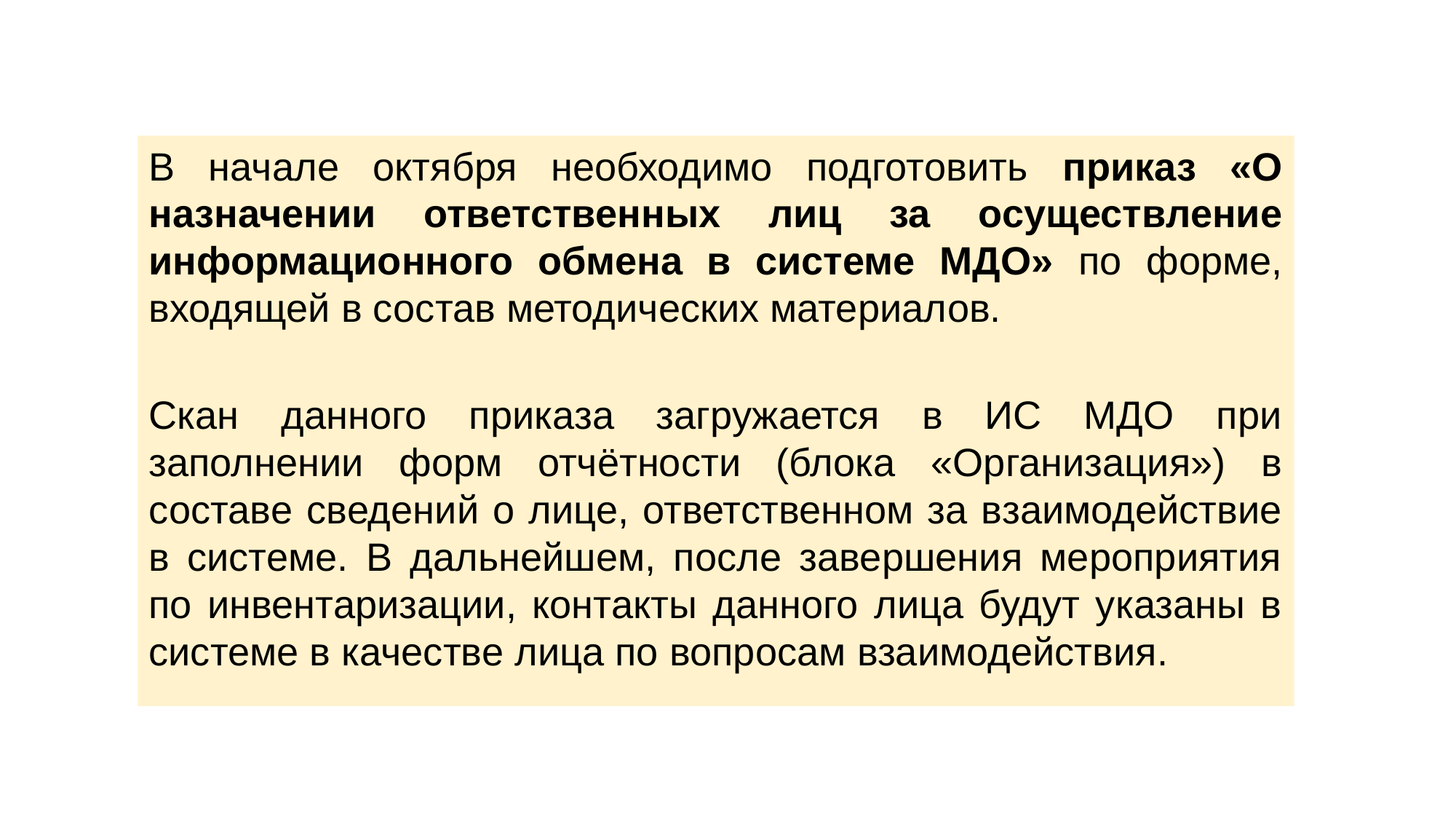

В начале октября необходимо подготовить приказ «О назначении ответственных лиц за осуществление информационного обмена в системе МДО» по форме, входящей в состав методических материалов.

Скан данного приказа загружается в ИС МДО при заполнении форм отчётности (блока «Организация») в составе сведений о лице, ответственном за взаимодействие в системе. В дальнейшем, после завершения мероприятия по инвентаризации, контакты данного лица будут указаны в системе в качестве лица по вопросам взаимодействия.